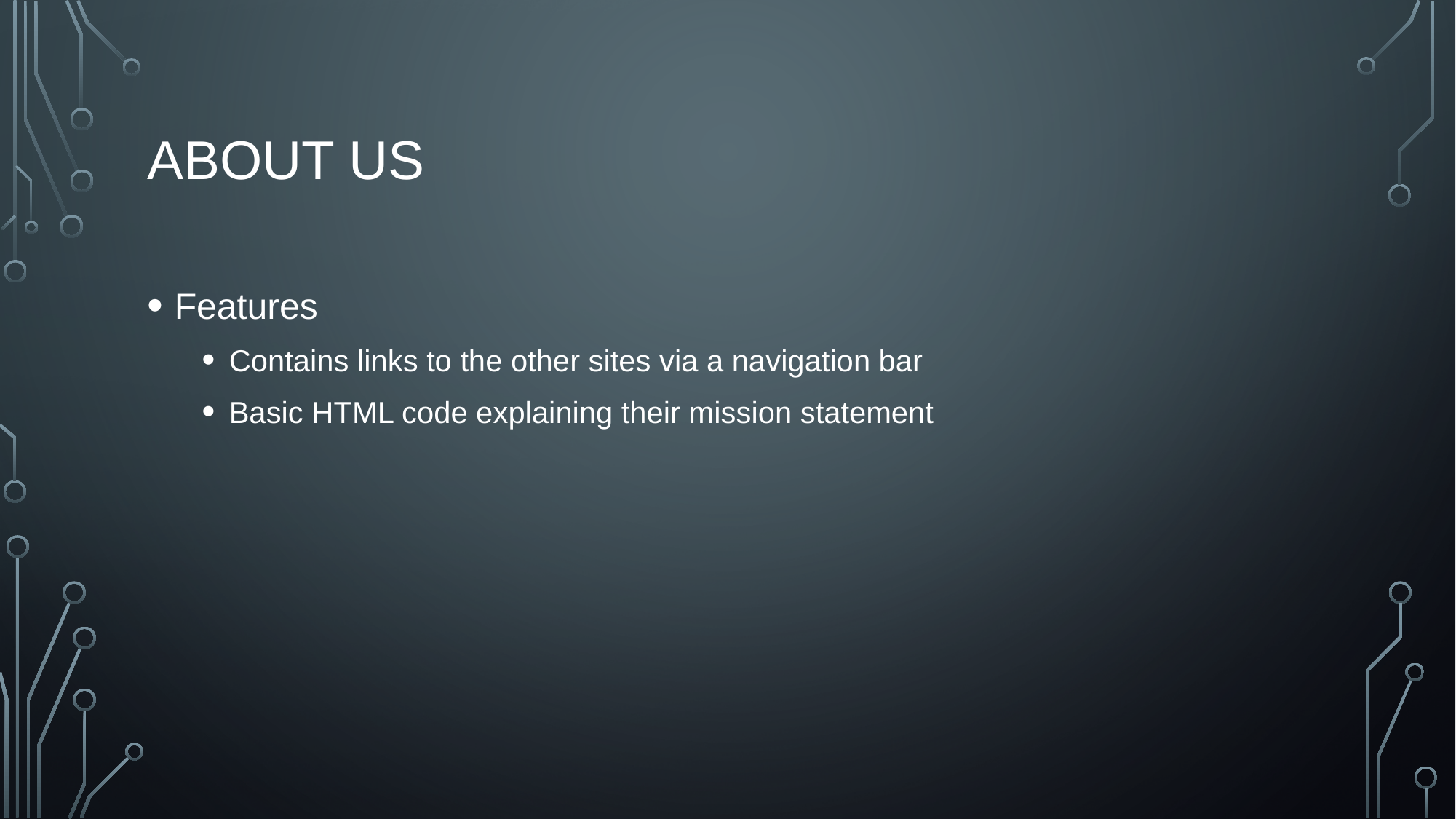

# About us
Features
Contains links to the other sites via a navigation bar
Basic HTML code explaining their mission statement